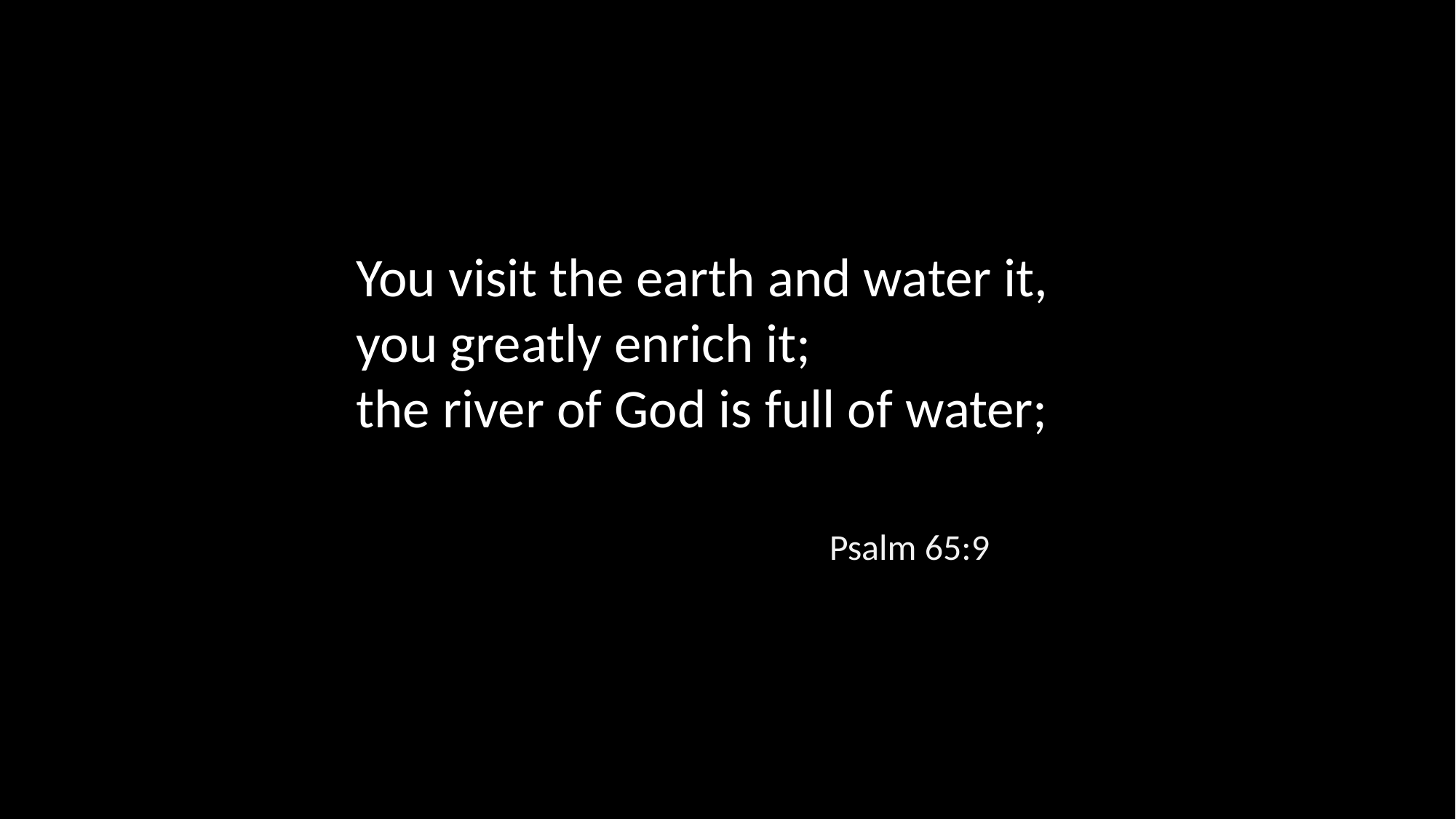

You visit the earth and water it,
you greatly enrich it;
the river of God is full of water;
Psalm 65:9